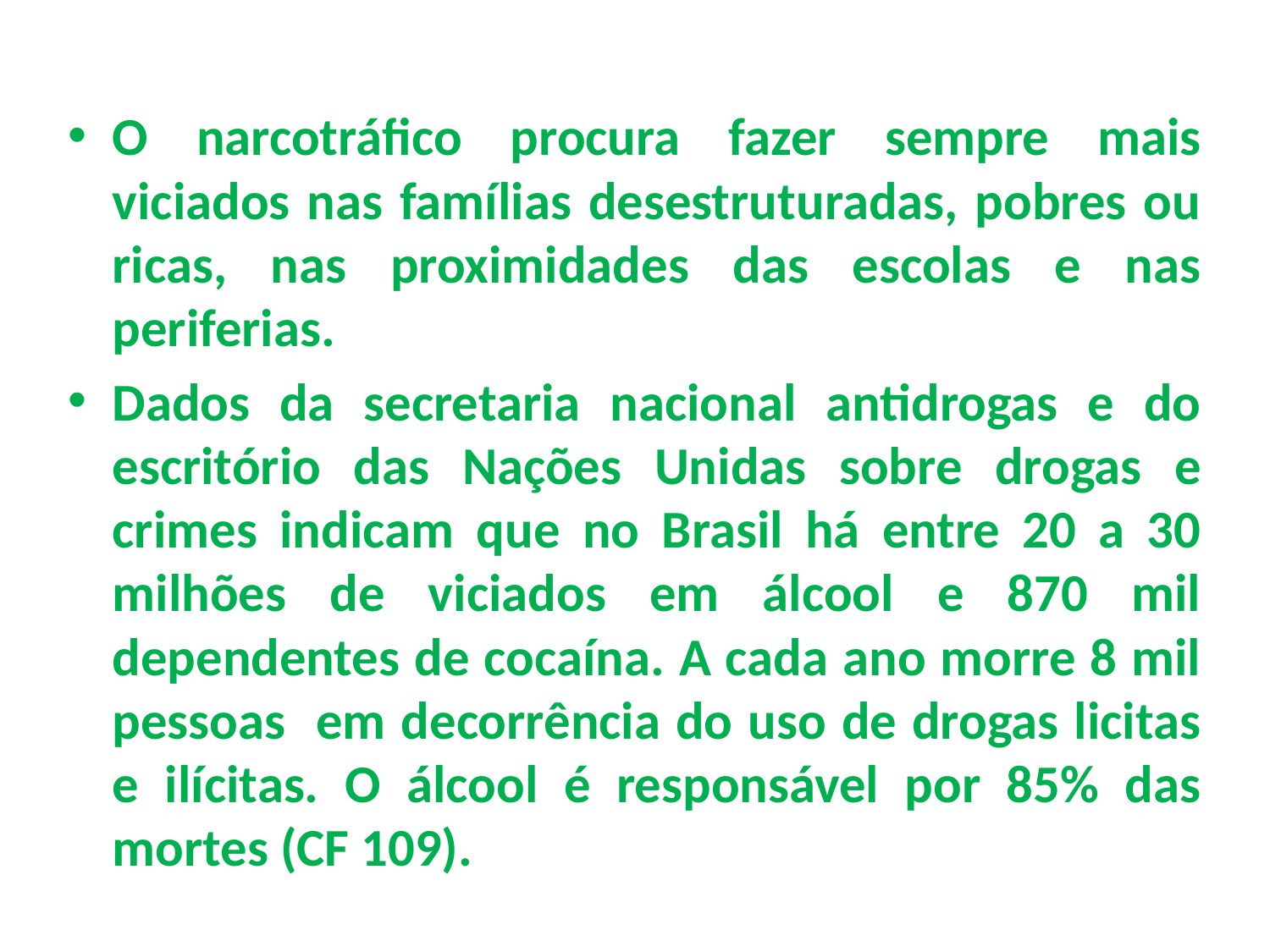

O narcotráfico procura fazer sempre mais viciados nas famílias desestruturadas, pobres ou ricas, nas proximidades das escolas e nas periferias.
Dados da secretaria nacional antidrogas e do escritório das Nações Unidas sobre drogas e crimes indicam que no Brasil há entre 20 a 30 milhões de viciados em álcool e 870 mil dependentes de cocaína. A cada ano morre 8 mil pessoas  em decorrência do uso de drogas licitas e ilícitas. O álcool é responsável por 85% das mortes (CF 109).